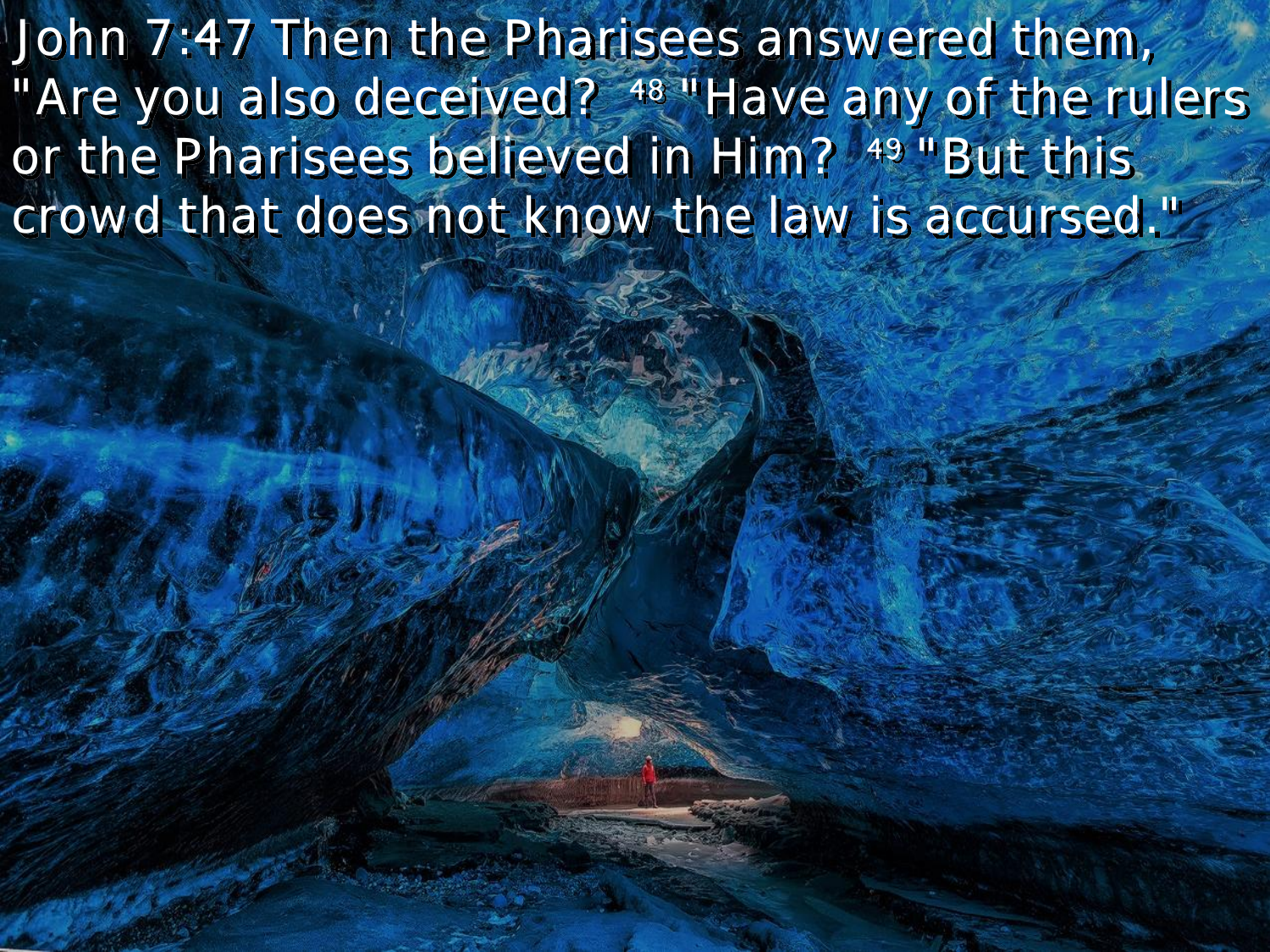

John 7:47 Then the Pharisees answered them, "Are you also deceived?  48 "Have any of the rulers or the Pharisees believed in Him?  49 "But this crowd that does not know the law is accursed."